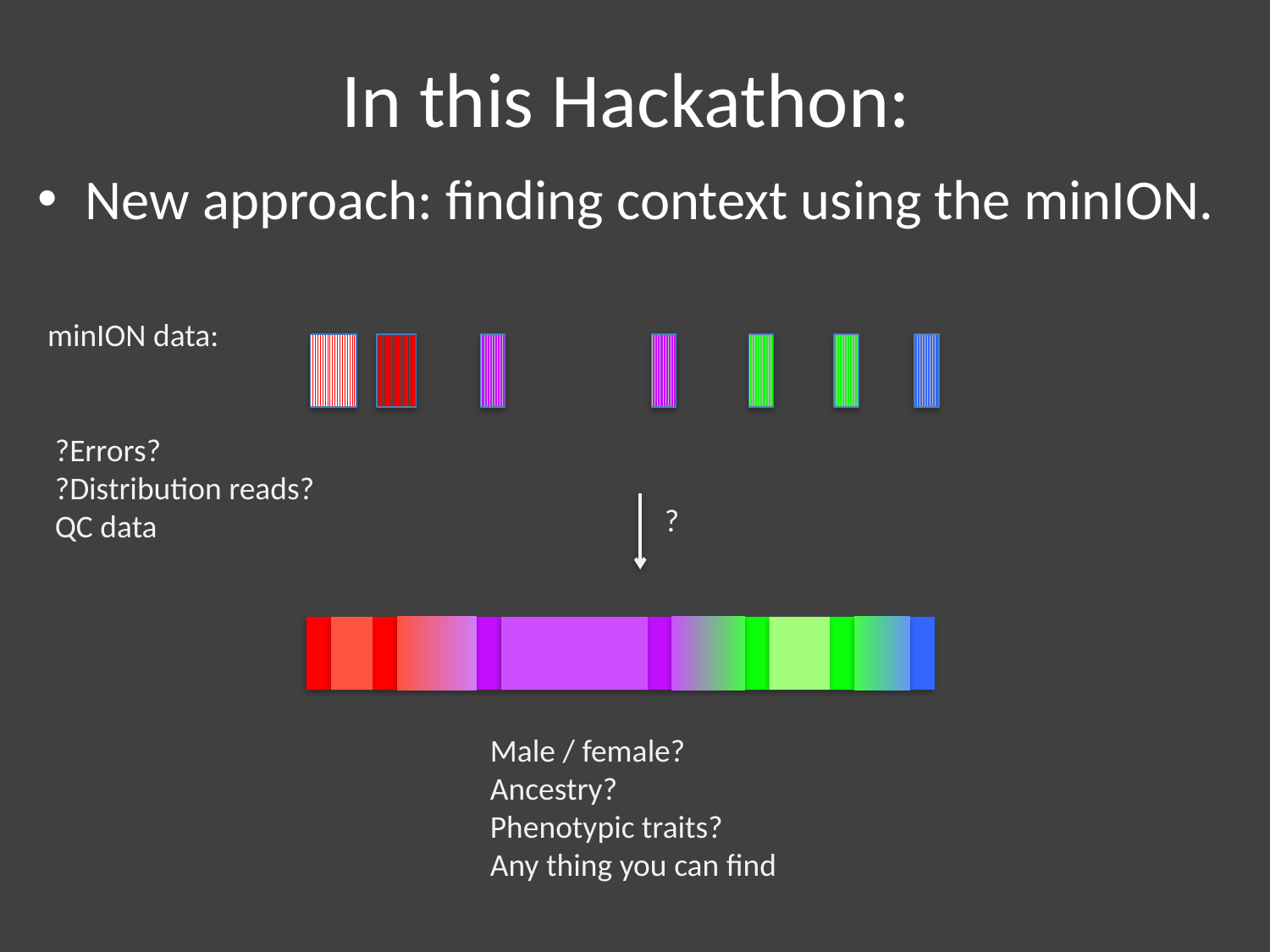

In this Hackathon:
New approach: finding context using the minION.
minION data:

?Errors?
?Distribution reads?
QC data
?

Male / female?
Ancestry?
Phenotypic traits?
Any thing you can find